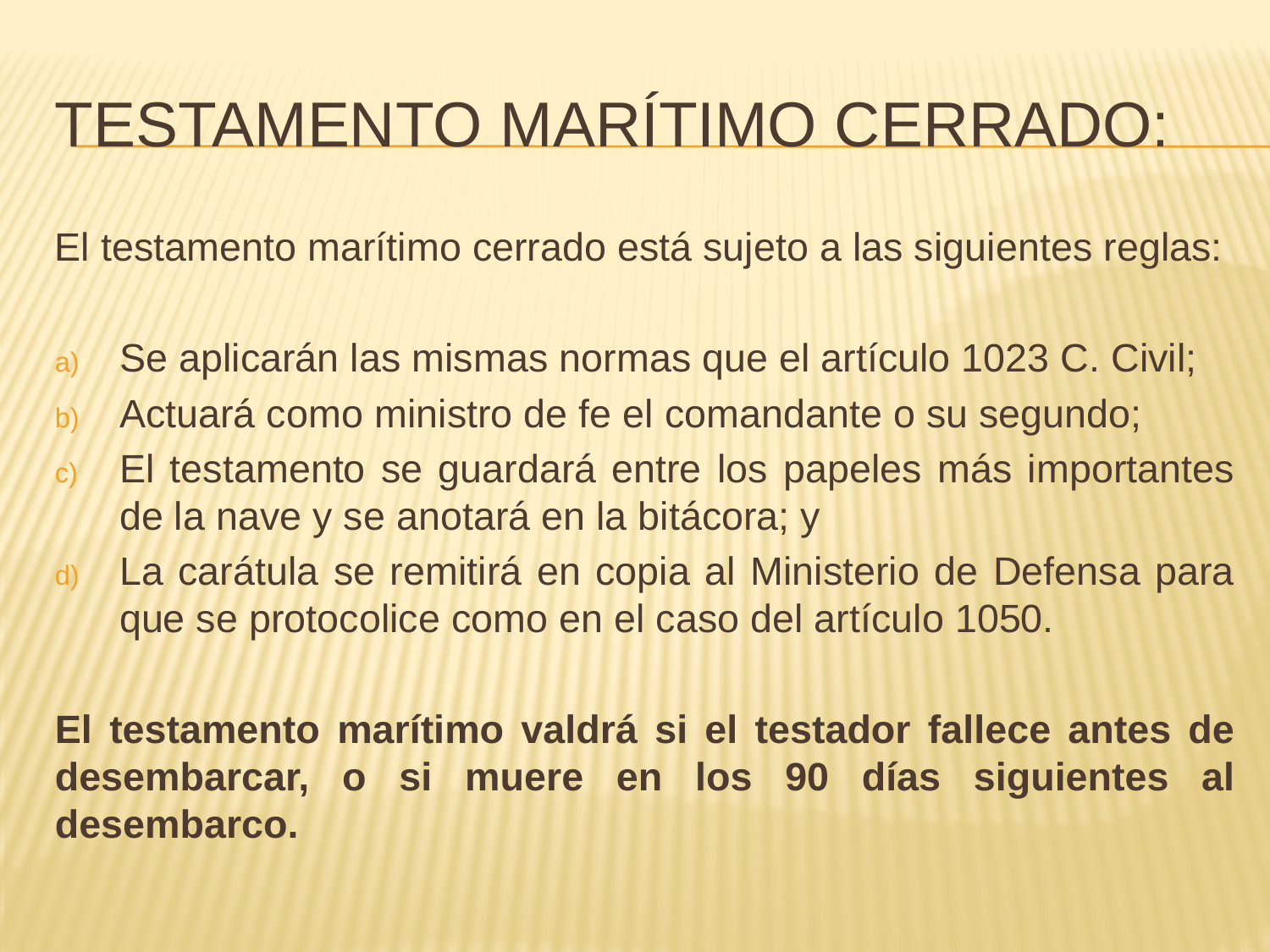

# Testamento marítimo cerrado:
El testamento marítimo cerrado está sujeto a las siguientes reglas:

Se aplicarán las mismas normas que el artículo 1023 C. Civil;
Actuará como ministro de fe el comandante o su segundo;
El testamento se guardará entre los papeles más importantes de la nave y se anotará en la bitácora; y
La carátula se remitirá en copia al Ministerio de Defensa para que se protocolice como en el caso del artículo 1050.

El testamento marítimo valdrá si el testador fallece antes de desembarcar, o si muere en los 90 días siguientes al desembarco.